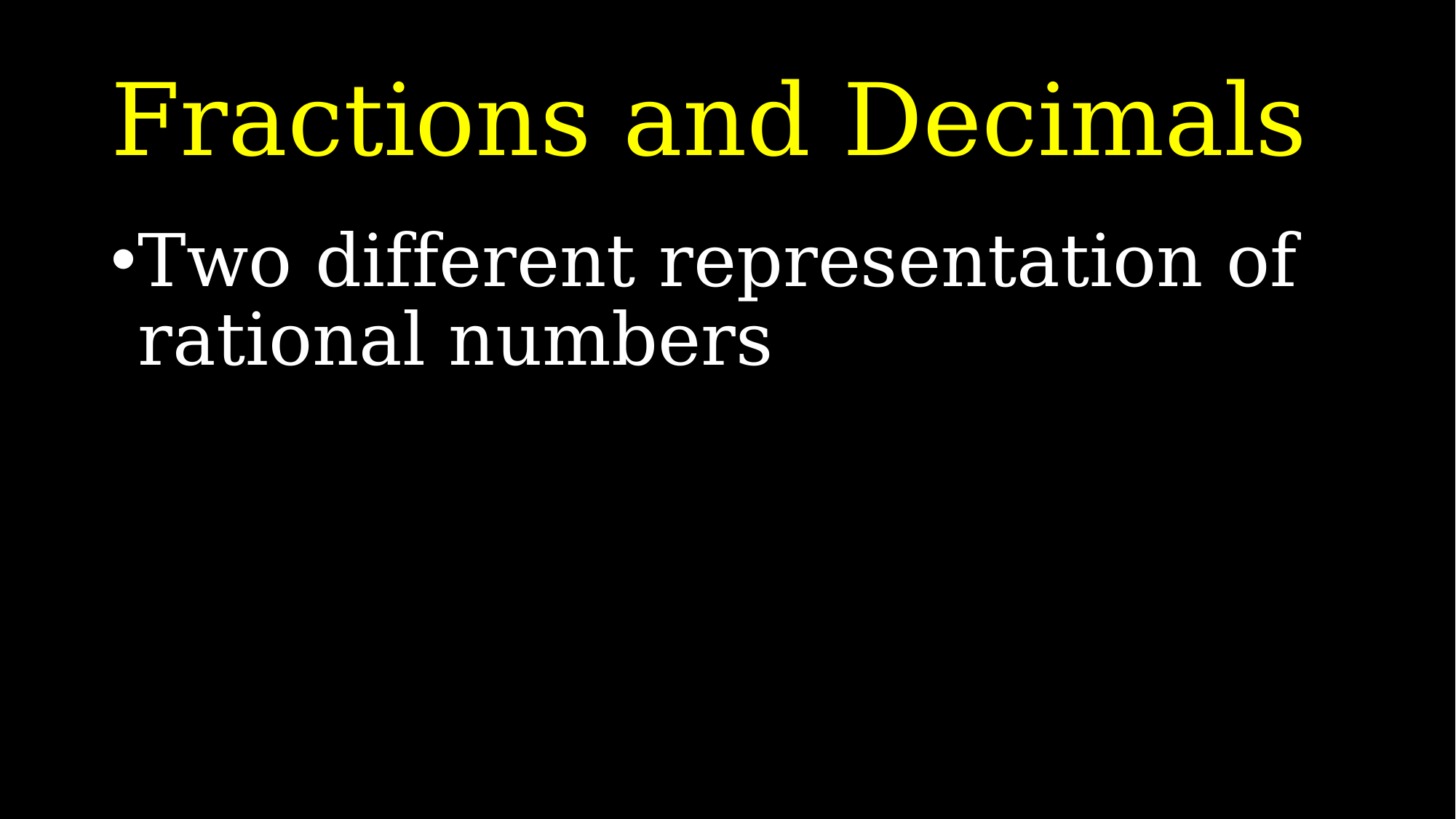

# Fractions and Decimals
Two different representation of rational numbers